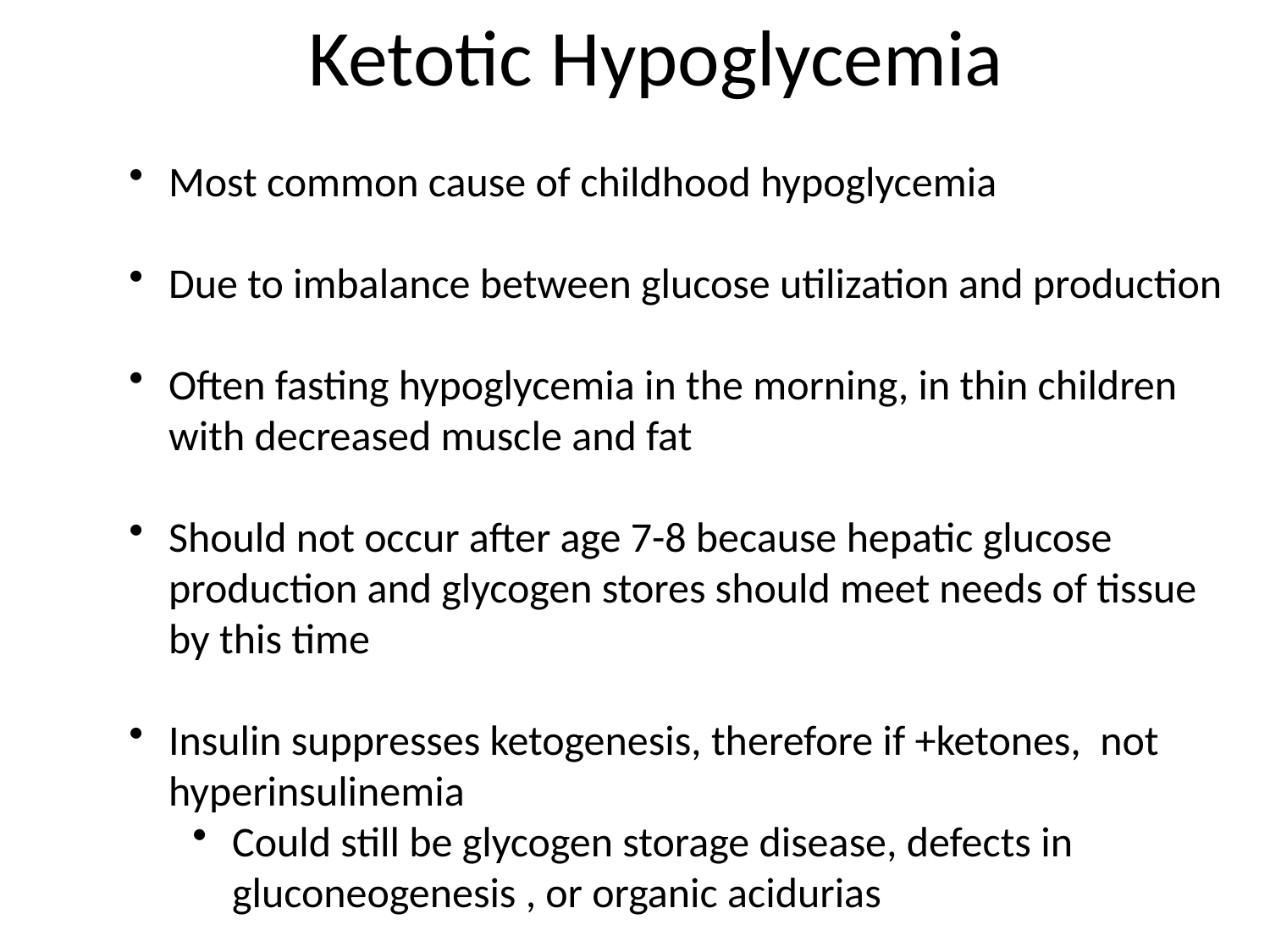

Ketotic Hypoglycemia
Most common cause of childhood hypoglycemia

Due to imbalance between glucose utilization and production

Often fasting hypoglycemia in the morning, in thin children with decreased muscle and fat

Should not occur after age 7-8 because hepatic glucose production and glycogen stores should meet needs of tissue by this time

Insulin suppresses ketogenesis, therefore if +ketones,  not hyperinsulinemia
Could still be glycogen storage disease, defects in gluconeogenesis , or organic acidurias